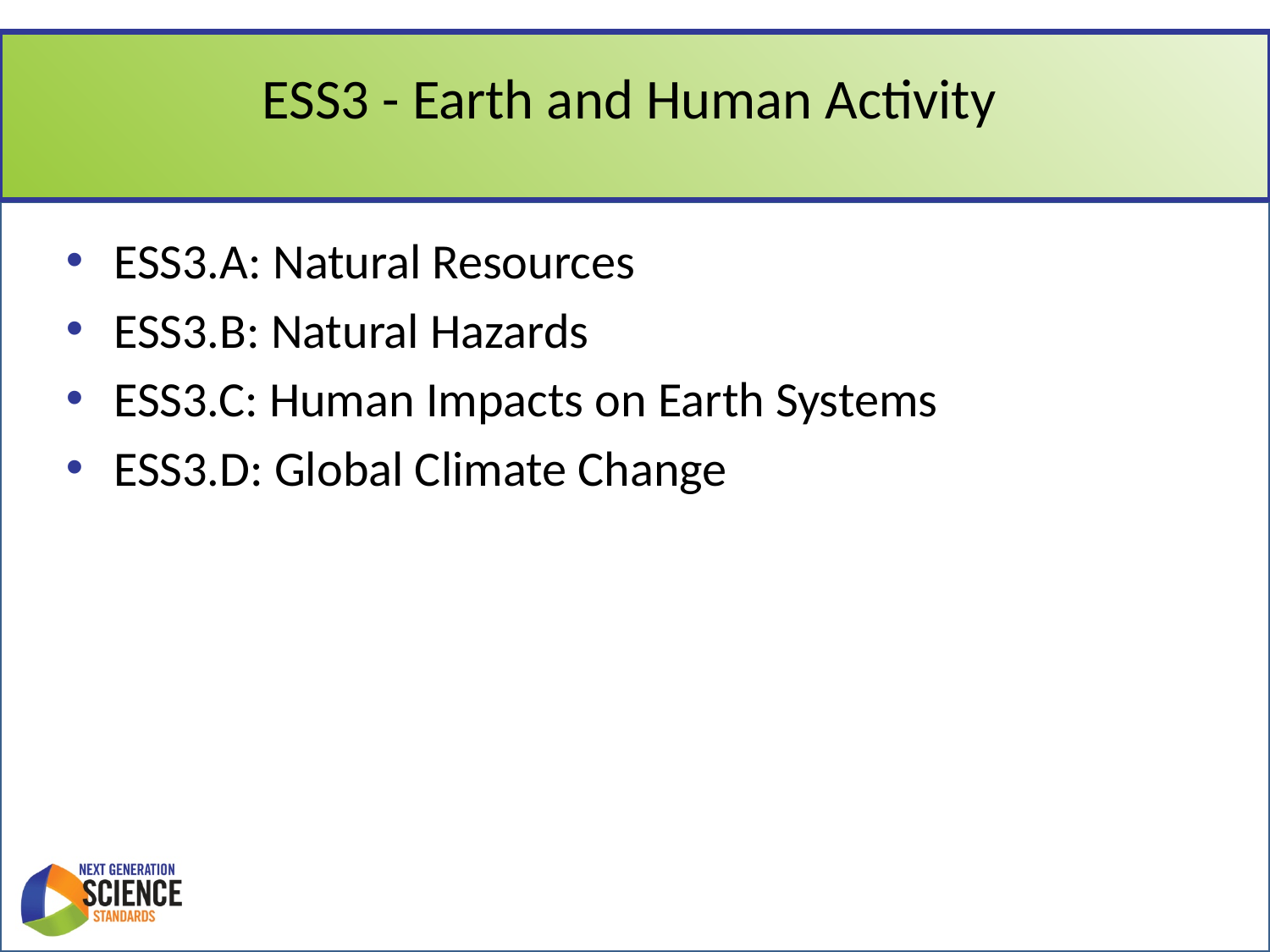

# ESS3 - Earth and Human Activity
ESS3.A: Natural Resources
ESS3.B: Natural Hazards
ESS3.C: Human Impacts on Earth Systems
ESS3.D: Global Climate Change